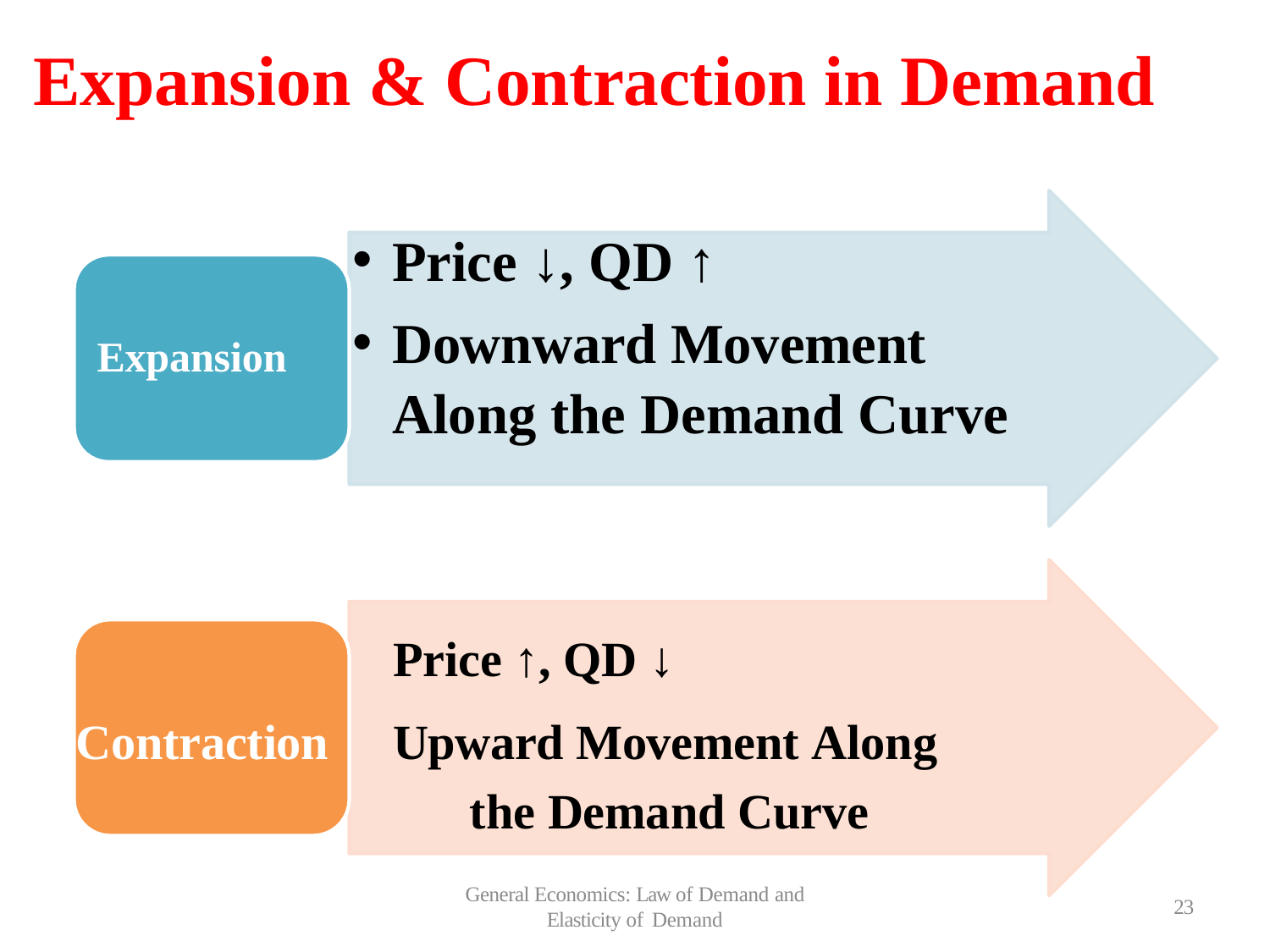

# Expansion & Contraction in Demand

Price ↓, QD ↑
Downward Movement  Along the Demand Curve

Expansion

      Price ↑, QD ↓
Contraction	  Upward Movement Along                        the Demand Curve
General Economics: Law of Demand and
Elasticity of Demand
23